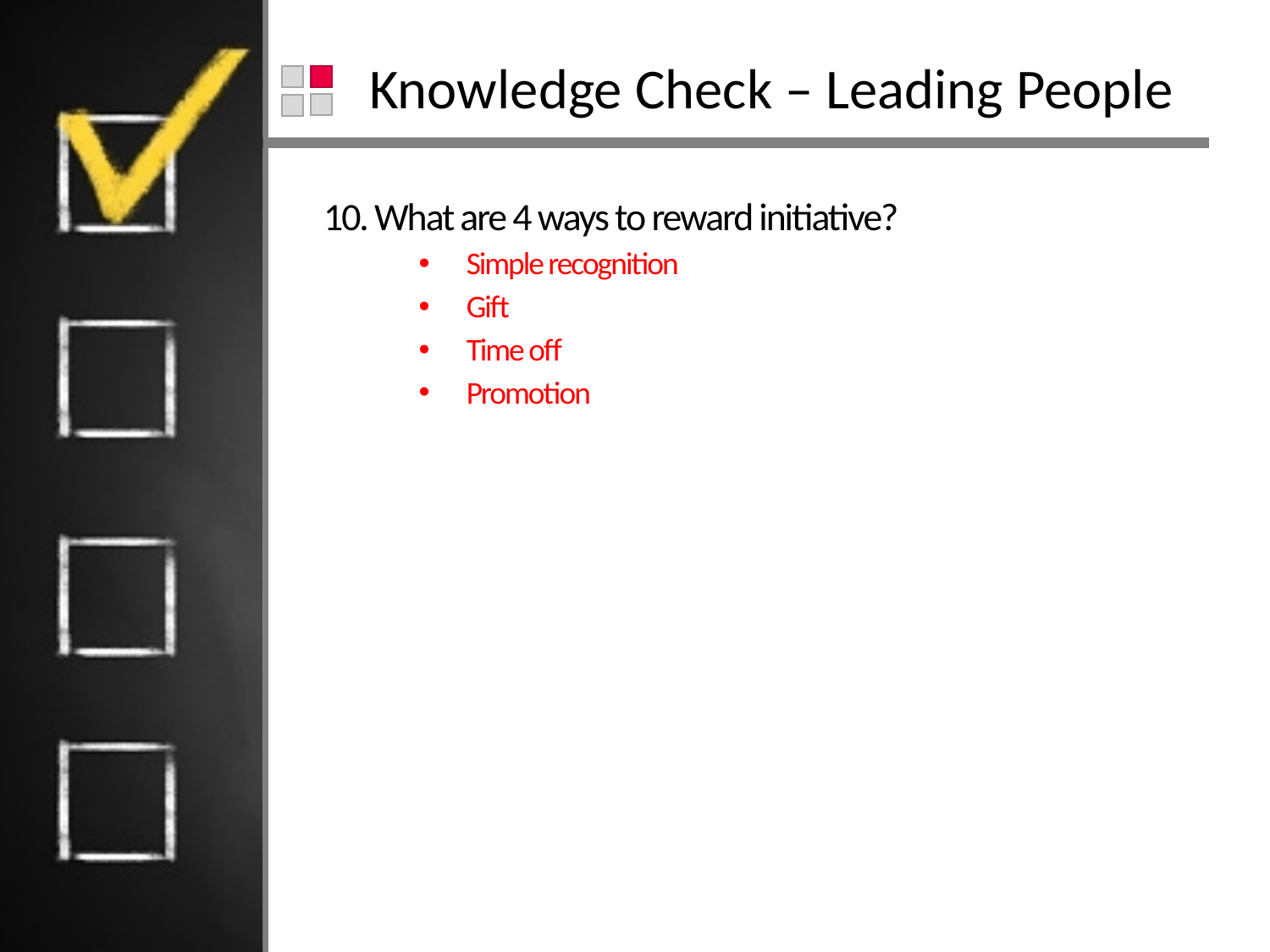

# Knowledge Check – Leading People
10. What are 4 ways to reward initiative?
Simple recognition
Gift
Time off
Promotion